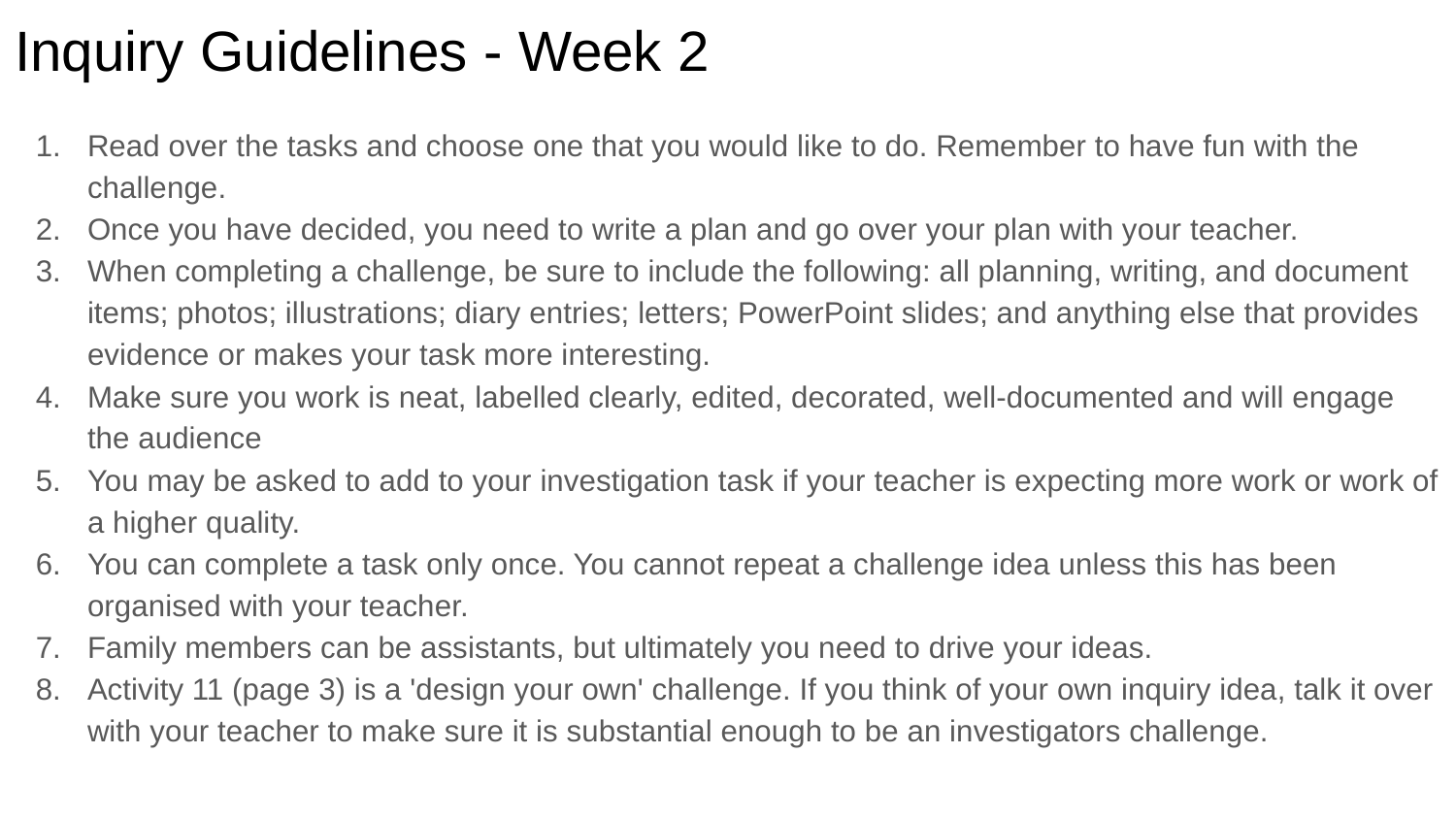

# Inquiry Guidelines - Week 2
Read over the tasks and choose one that you would like to do. Remember to have fun with the challenge.
Once you have decided, you need to write a plan and go over your plan with your teacher.
When completing a challenge, be sure to include the following: all planning, writing, and document items; photos; illustrations; diary entries; letters; PowerPoint slides; and anything else that provides evidence or makes your task more interesting.
Make sure you work is neat, labelled clearly, edited, decorated, well-documented and will engage the audience
You may be asked to add to your investigation task if your teacher is expecting more work or work of a higher quality.
You can complete a task only once. You cannot repeat a challenge idea unless this has been organised with your teacher.
Family members can be assistants, but ultimately you need to drive your ideas.
Activity 11 (page 3) is a 'design your own' challenge. If you think of your own inquiry idea, talk it over with your teacher to make sure it is substantial enough to be an investigators challenge.